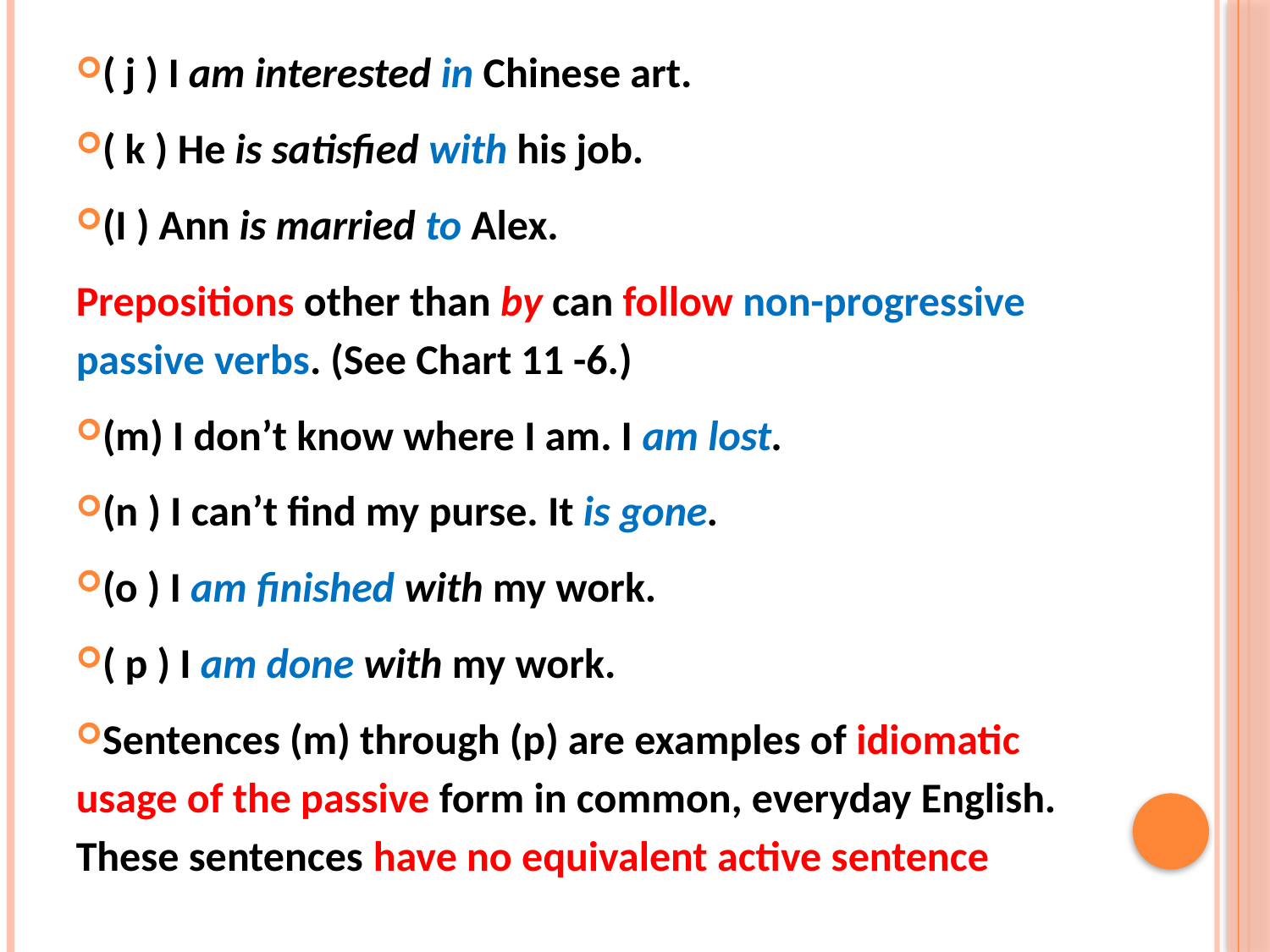

( j ) I am interested in Chinese art.
( k ) He is satisfied with his job.
(I ) Ann is married to Alex.
Prepositions other than by can follow non-progressive passive verbs. (See Chart 11 -6.)
(m) I don’t know where I am. I am lost.
(n ) I can’t find my purse. It is gone.
(o ) I am finished with my work.
( p ) I am done with my work.
Sentences (m) through (p) are examples of idiomatic usage of the passive form in common, everyday English. These sentences have no equivalent active sentence